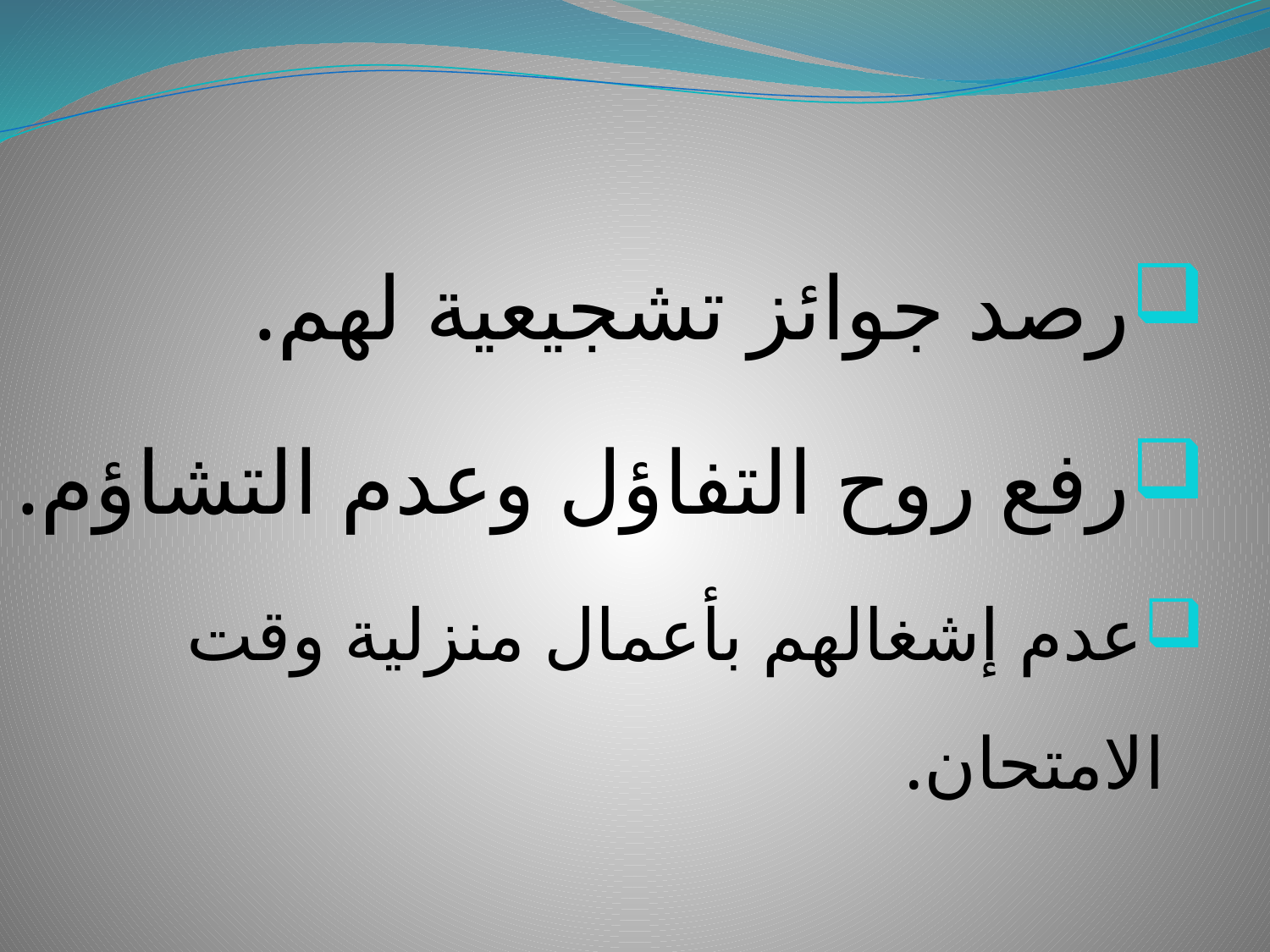

رصد جوائز تشجيعية لهم.
رفع روح التفاؤل وعدم التشاؤم.
عدم إشغالهم بأعمال منزلية وقت الامتحان.